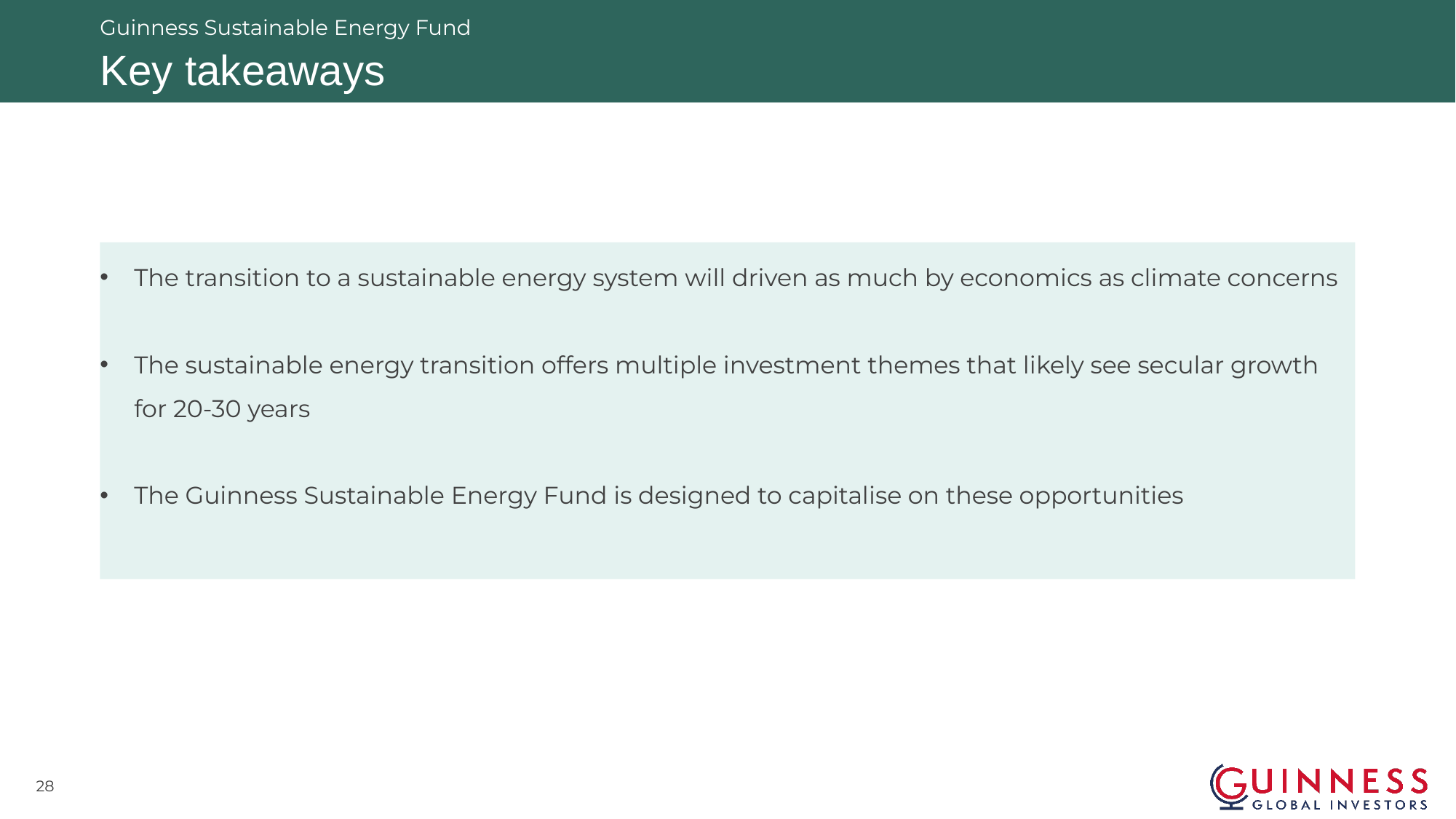

Guinness Sustainable Energy Fund

# Key takeaways
The transition to a sustainable energy system will driven as much by economics as climate concerns

The sustainable energy transition offers multiple investment themes that likely see secular growth for 20-30 years

The Guinness Sustainable Energy Fund is designed to capitalise on these opportunities

28